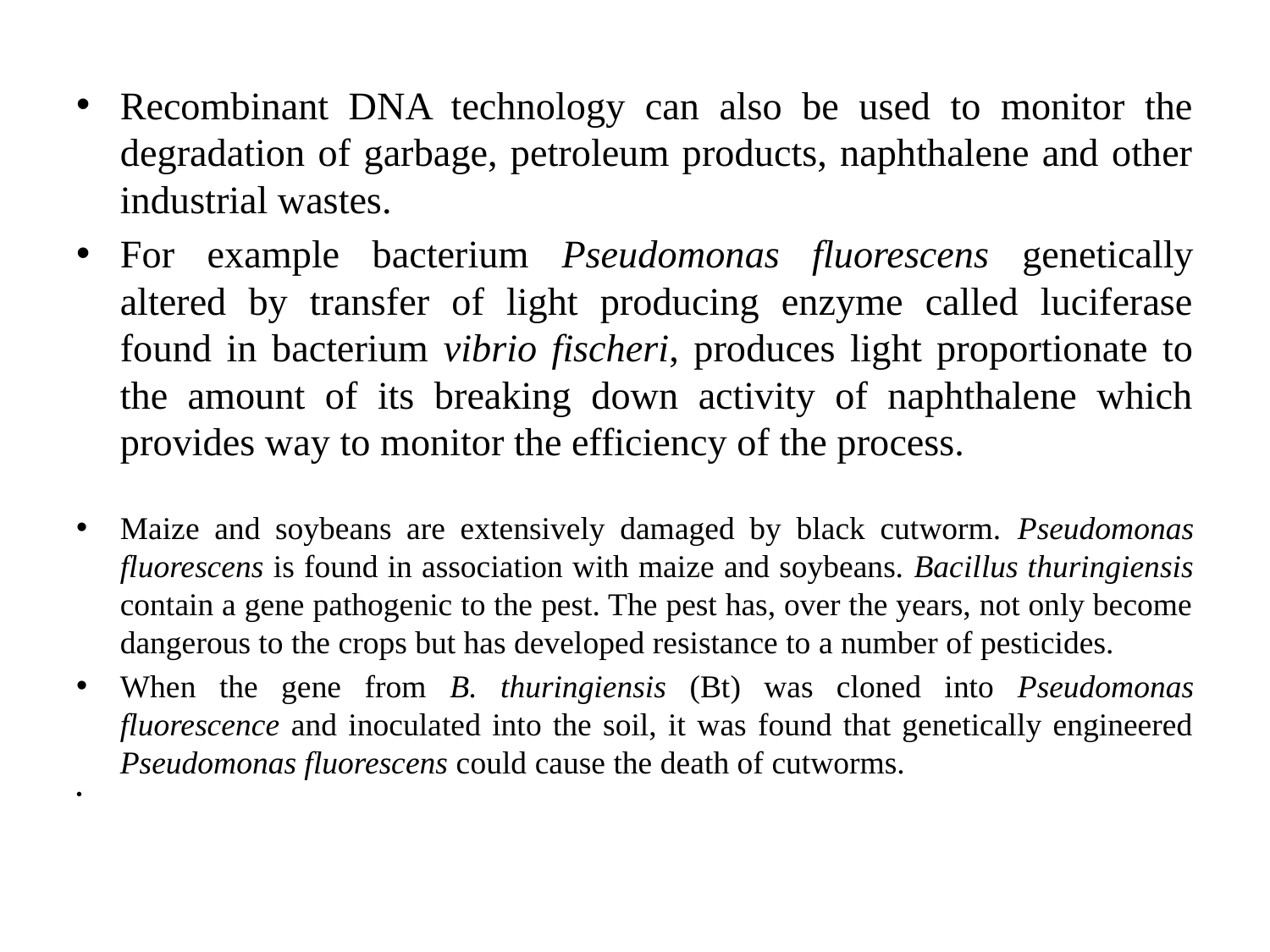

Recombinant DNA technology can also be used to monitor the degradation of garbage, petroleum products, naphthalene and other industrial wastes.
For example bacterium Pseudomonas fluorescens genetically altered by transfer of light producing enzyme called luciferase found in bacterium vibrio fischeri, produces light proportionate to the amount of its breaking down activity of naphthalene which provides way to monitor the efficiency of the process.

Maize and soybeans are extensively damaged by black cutworm. Pseudomonas fluorescens is found in association with maize and soybeans. Bacillus thuringiensis contain a gene pathogenic to the pest. The pest has, over the years, not only become dangerous to the crops but has developed resistance to a number of pesticides.
When the gene from B. thuringiensis (Bt) was cloned into Pseudomonas fluorescence and inoculated into the soil, it was found that genetically engineered Pseudomonas fluorescens could cause the death of cutworms.